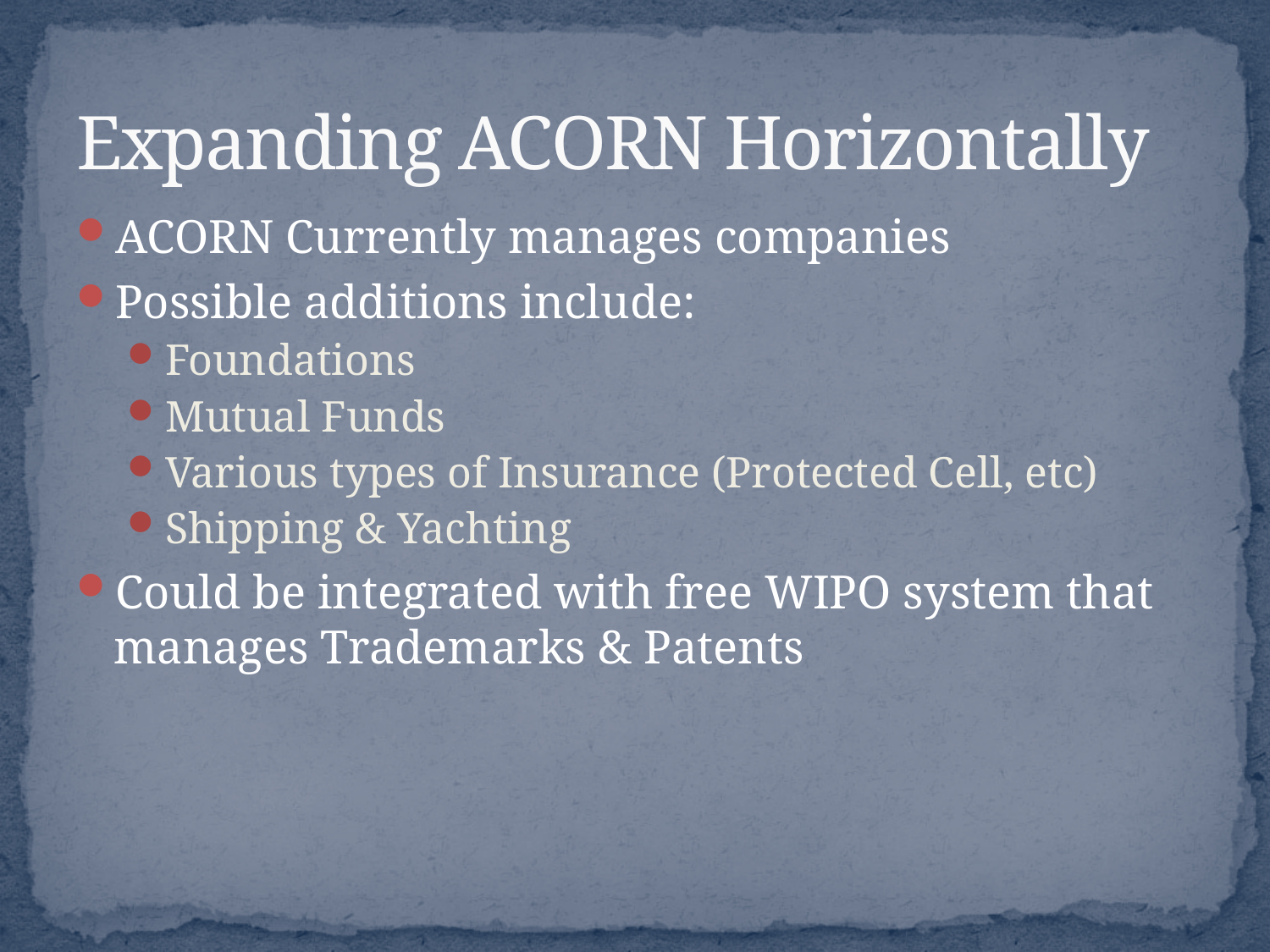

# Expanding ACORN Horizontally
ACORN Currently manages companies
Possible additions include:
Foundations
Mutual Funds
Various types of Insurance (Protected Cell, etc)
Shipping & Yachting
Could be integrated with free WIPO system that manages Trademarks & Patents